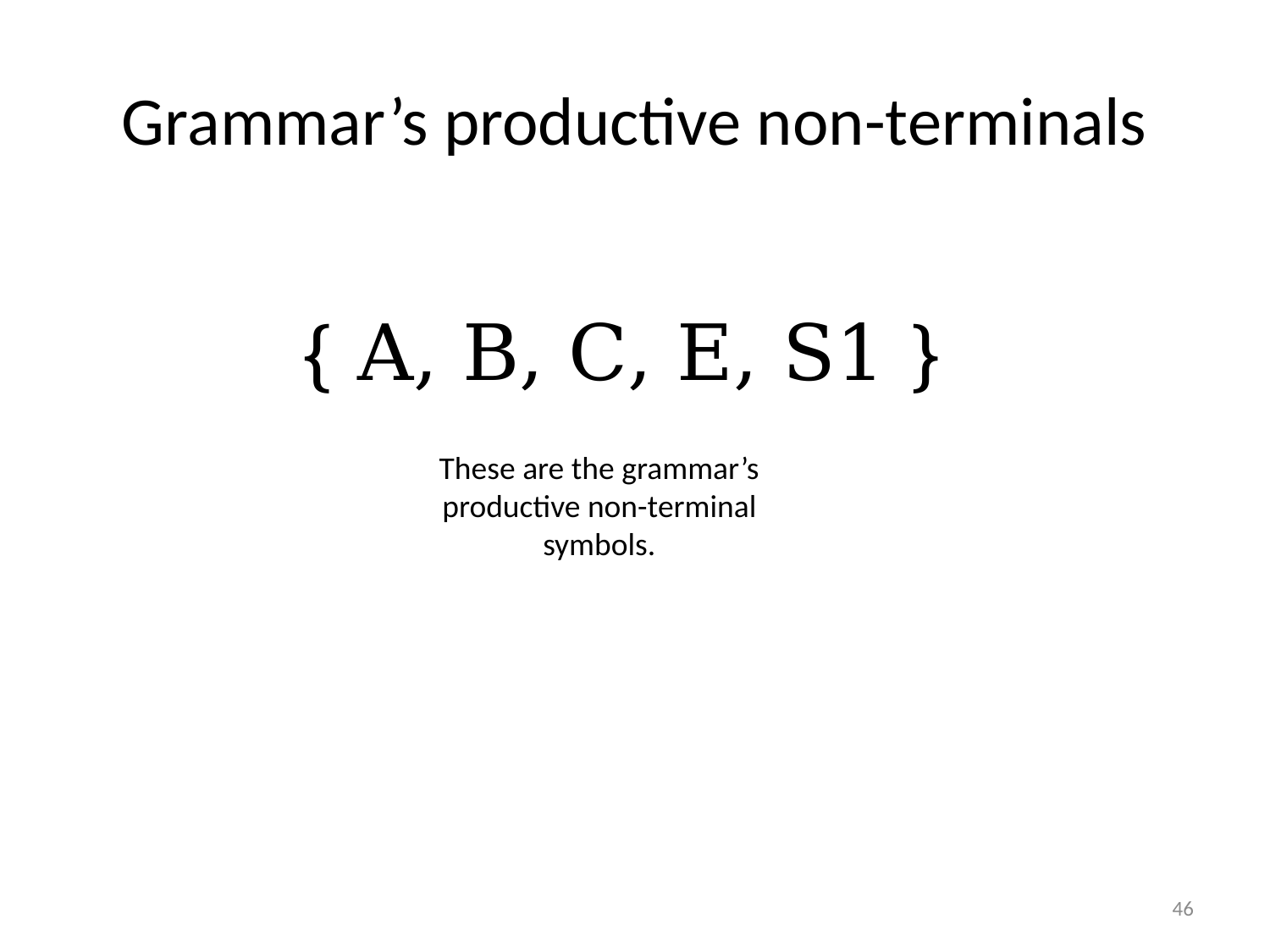

# Grammar’s productive non-terminals
{ A, B, C, E, S1 }
These are the grammar’s productive non-terminal symbols.
46